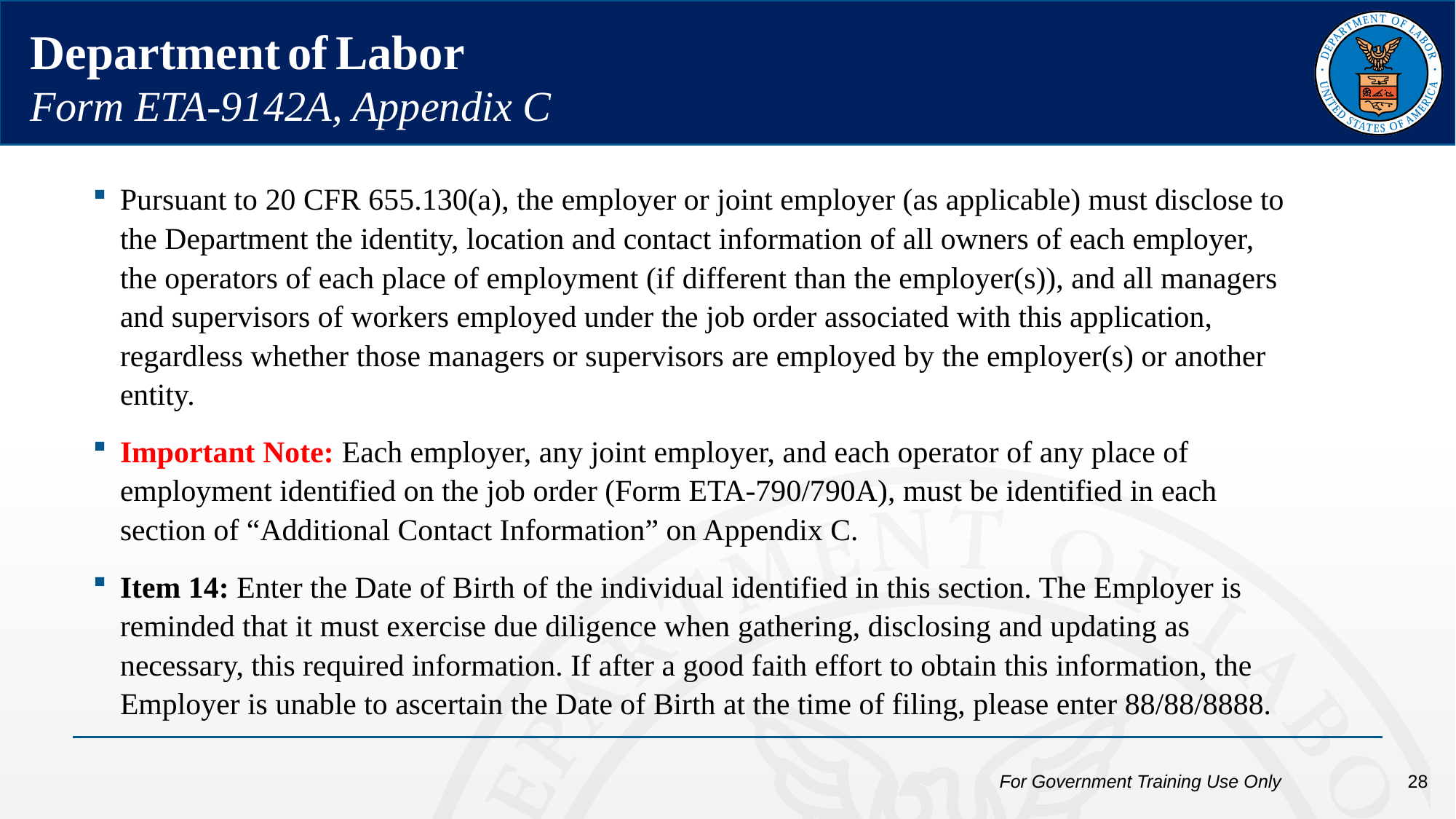

Department of Labor
Form ETA-9142A, Appendix C
Pursuant to 20 CFR 655.130(a), the employer or joint employer (as applicable) must disclose to the Department the identity, location and contact information of all owners of each employer, the operators of each place of employment (if different than the employer(s)), and all managers and supervisors of workers employed under the job order associated with this application, regardless whether those managers or supervisors are employed by the employer(s) or another entity.
Important Note: Each employer, any joint employer, and each operator of any place of employment identified on the job order (Form ETA-790/790A), must be identified in each section of “Additional Contact Information” on Appendix C.
Item 14: Enter the Date of Birth of the individual identified in this section. The Employer is reminded that it must exercise due diligence when gathering, disclosing and updating as necessary, this required information. If after a good faith effort to obtain this information, the Employer is unable to ascertain the Date of Birth at the time of filing, please enter 88/88/8888.

For Government Training Use Only
28